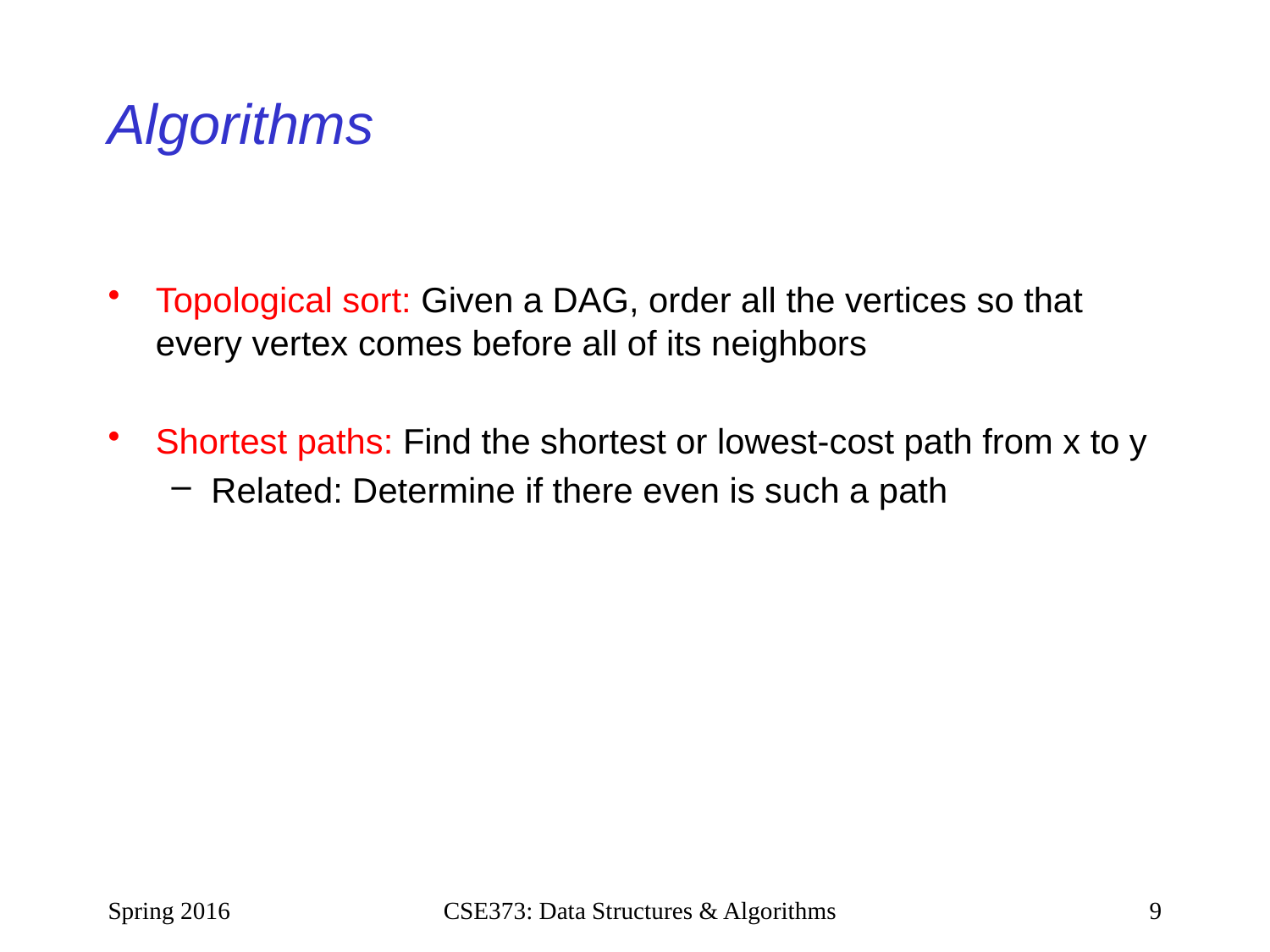

# Algorithms

Topological sort: Given a DAG, order all the vertices so that every vertex comes before all of its neighbors

Shortest paths: Find the shortest or lowest-cost path from x to y
Related: Determine if there even is such a path
Spring 2016
CSE373: Data Structures & Algorithms
9